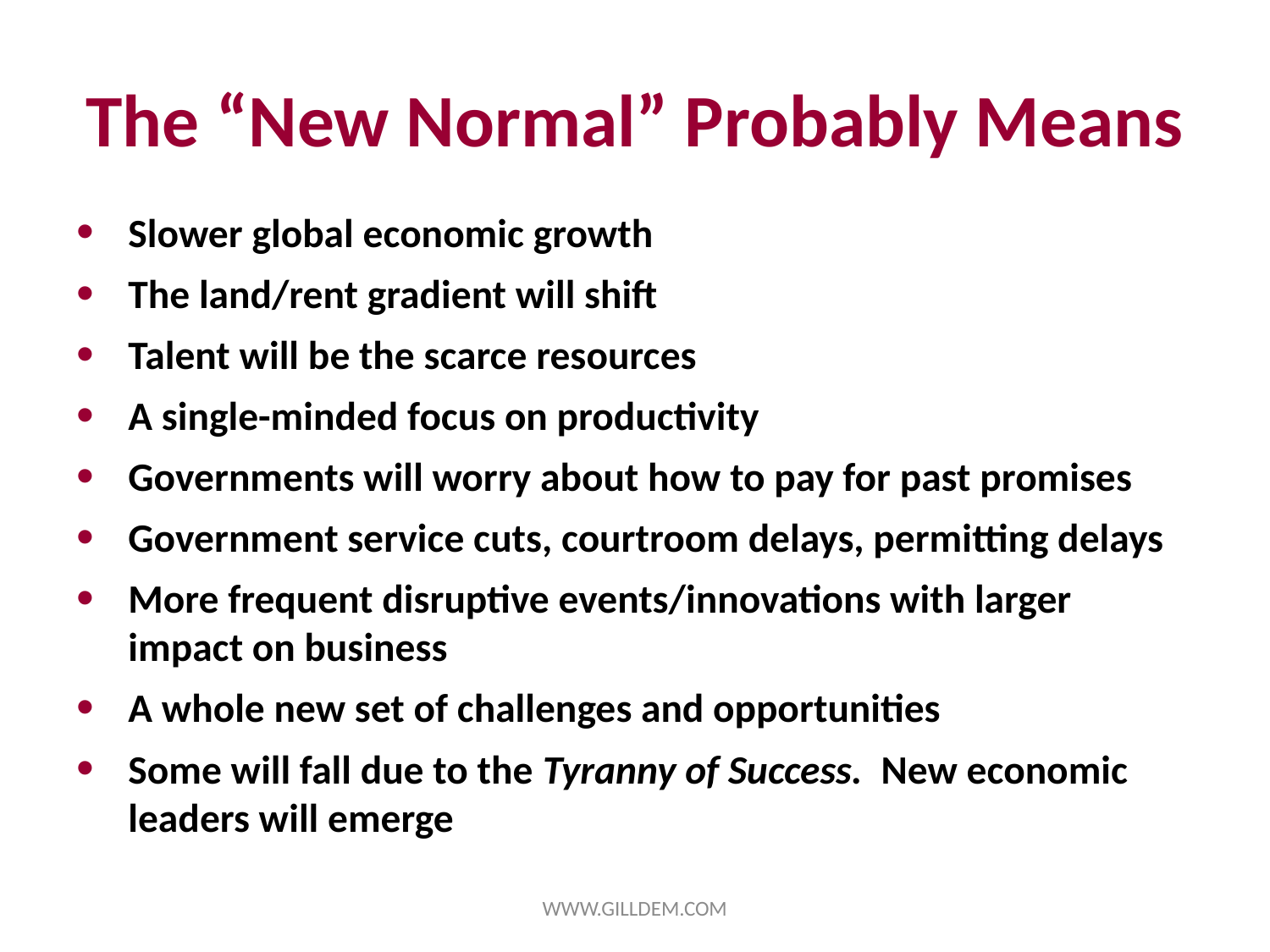

# The “New Normal” Probably Means
Slower global economic growth
The land/rent gradient will shift
Talent will be the scarce resources
A single-minded focus on productivity
Governments will worry about how to pay for past promises
Government service cuts, courtroom delays, permitting delays
More frequent disruptive events/innovations with larger impact on business
A whole new set of challenges and opportunities
Some will fall due to the Tyranny of Success.  New economic leaders will emerge

WWW.GILLDEM.COM